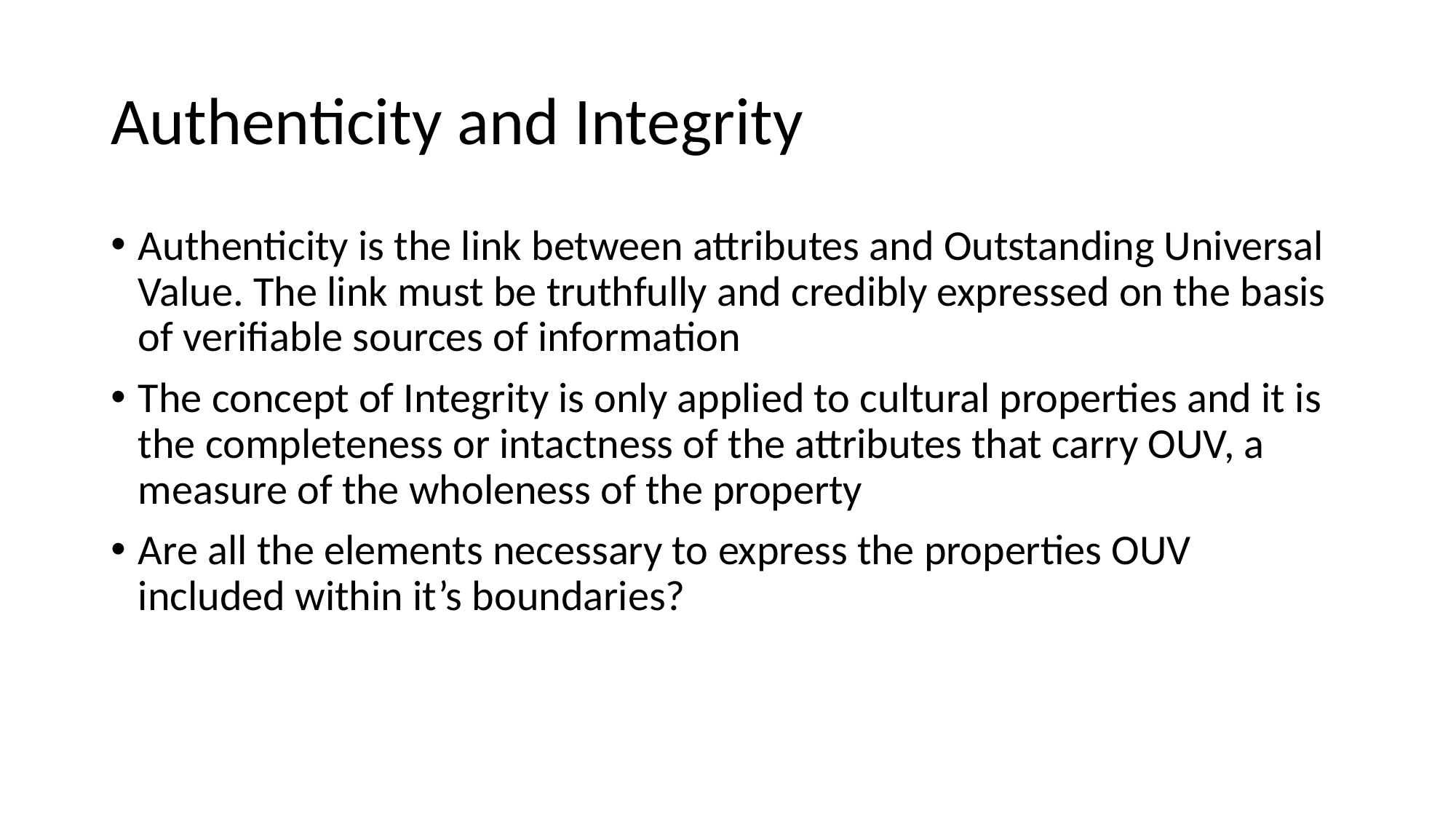

# Authenticity and Integrity
Authenticity is the link between attributes and Outstanding Universal Value. The link must be truthfully and credibly expressed on the basis of verifiable sources of information
The concept of Integrity is only applied to cultural properties and it is the completeness or intactness of the attributes that carry OUV, a measure of the wholeness of the property
Are all the elements necessary to express the properties OUV included within it’s boundaries?